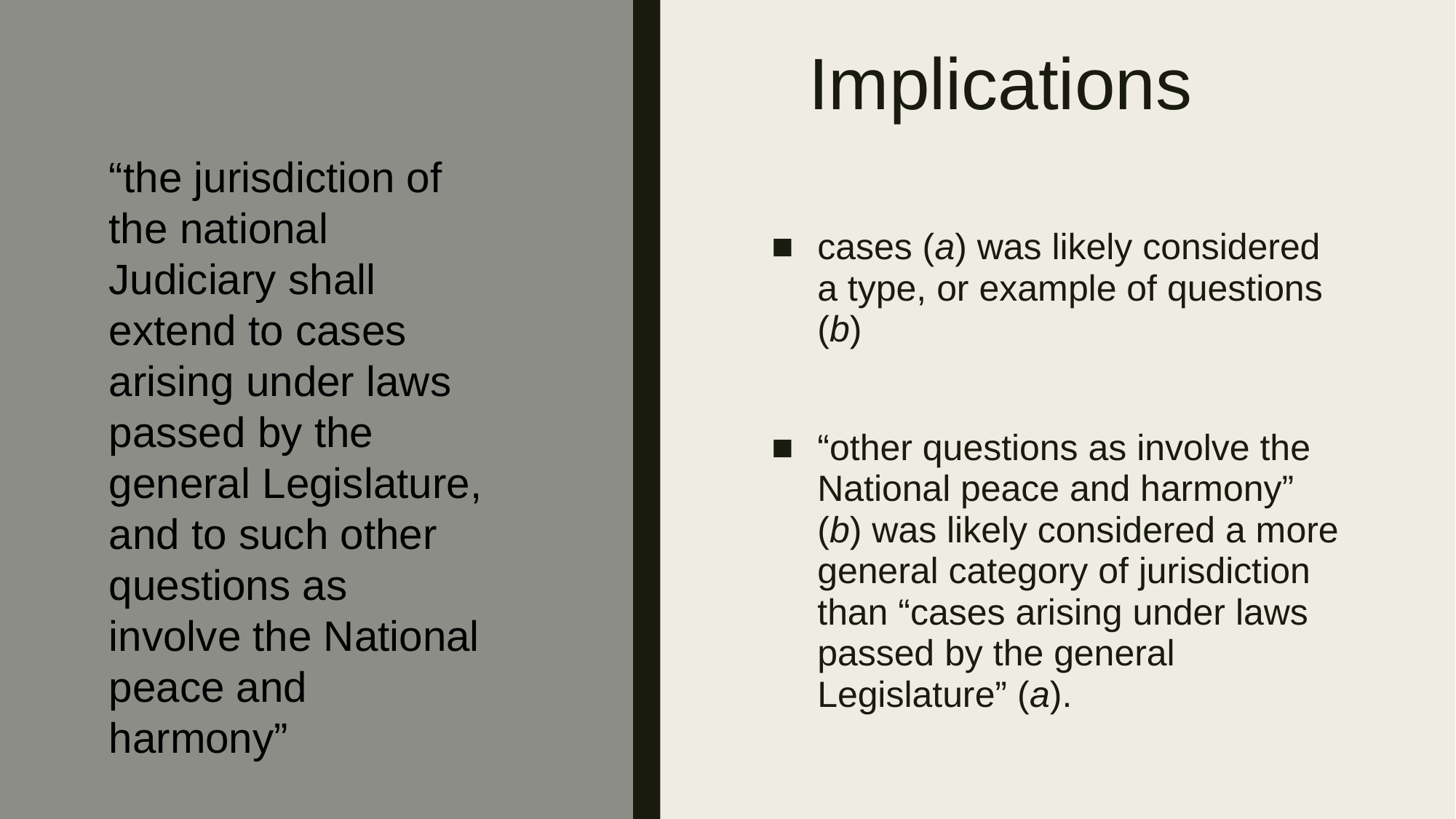

# Implications
“the jurisdiction of the national Judiciary shall extend to cases arising under laws passed by the general Legislature, and to such other questions as involve the National peace and harmony”

cases (a) was likely considered a type, or example of questions (b)

“other questions as involve the National peace and harmony” (b) was likely considered a more general category of jurisdiction than “cases arising under laws passed by the general Legislature” (a).